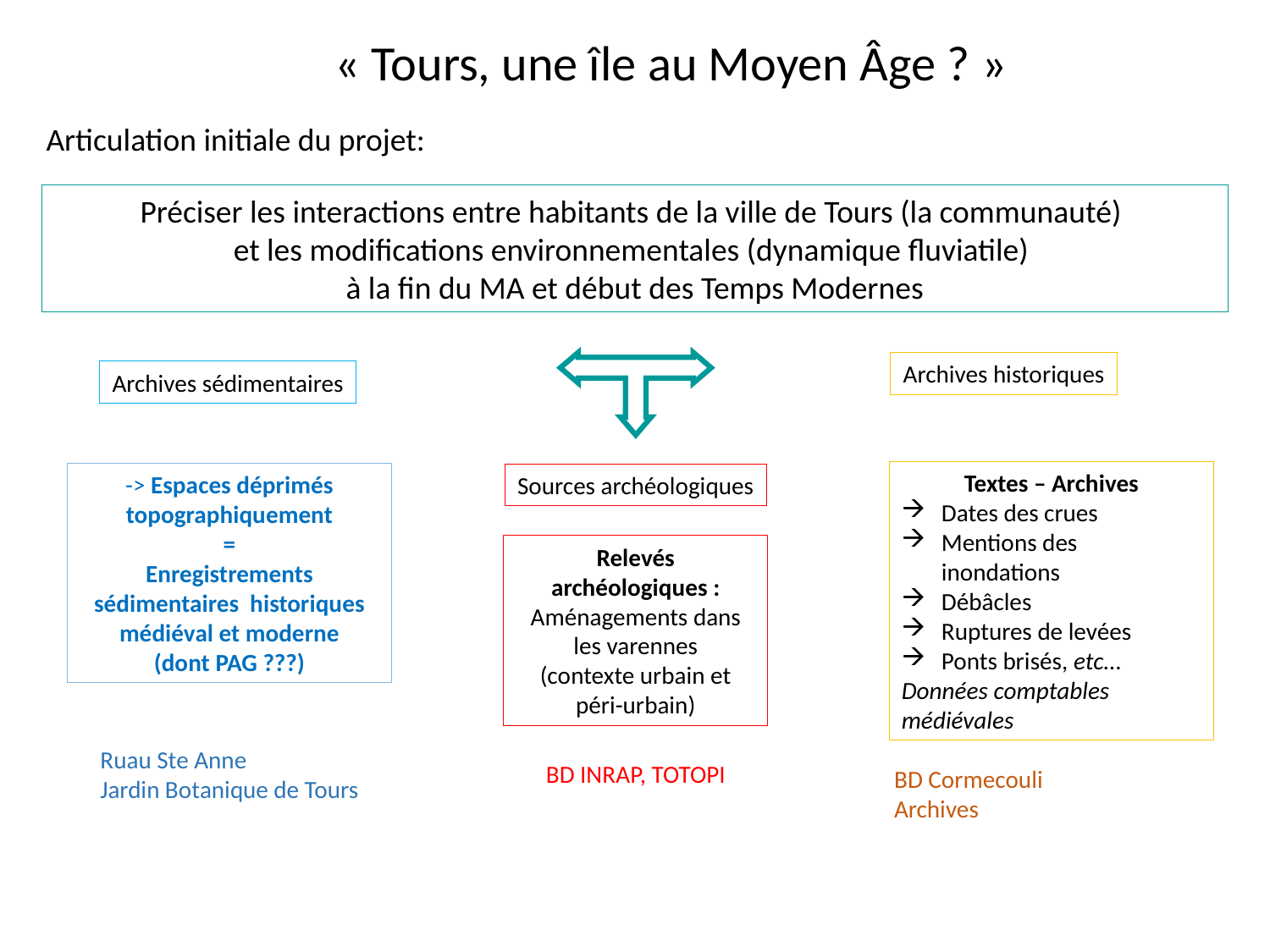

« Tours, une île au Moyen Âge ? »
Articulation initiale du projet:
Préciser les interactions entre habitants de la ville de Tours (la communauté)
et les modifications environnementales (dynamique fluviatile)
à la fin du MA et début des Temps Modernes

Archives historiques
Archives sédimentaires
Textes – Archives
Dates des crues
Mentions des inondations
Débâcles
Ruptures de levées
Ponts brisés, etc…
Données comptables médiévales
-> Espaces déprimés topographiquement
=
Enregistrements sédimentaires  historiques médiéval et moderne
(dont PAG ???)
Sources archéologiques
Relevés archéologiques :
Aménagements dans les varennes
(contexte urbain et péri-urbain)
Ruau Ste Anne
Jardin Botanique de Tours
BD INRAP, TOTOPI
BD Cormecouli
Archives